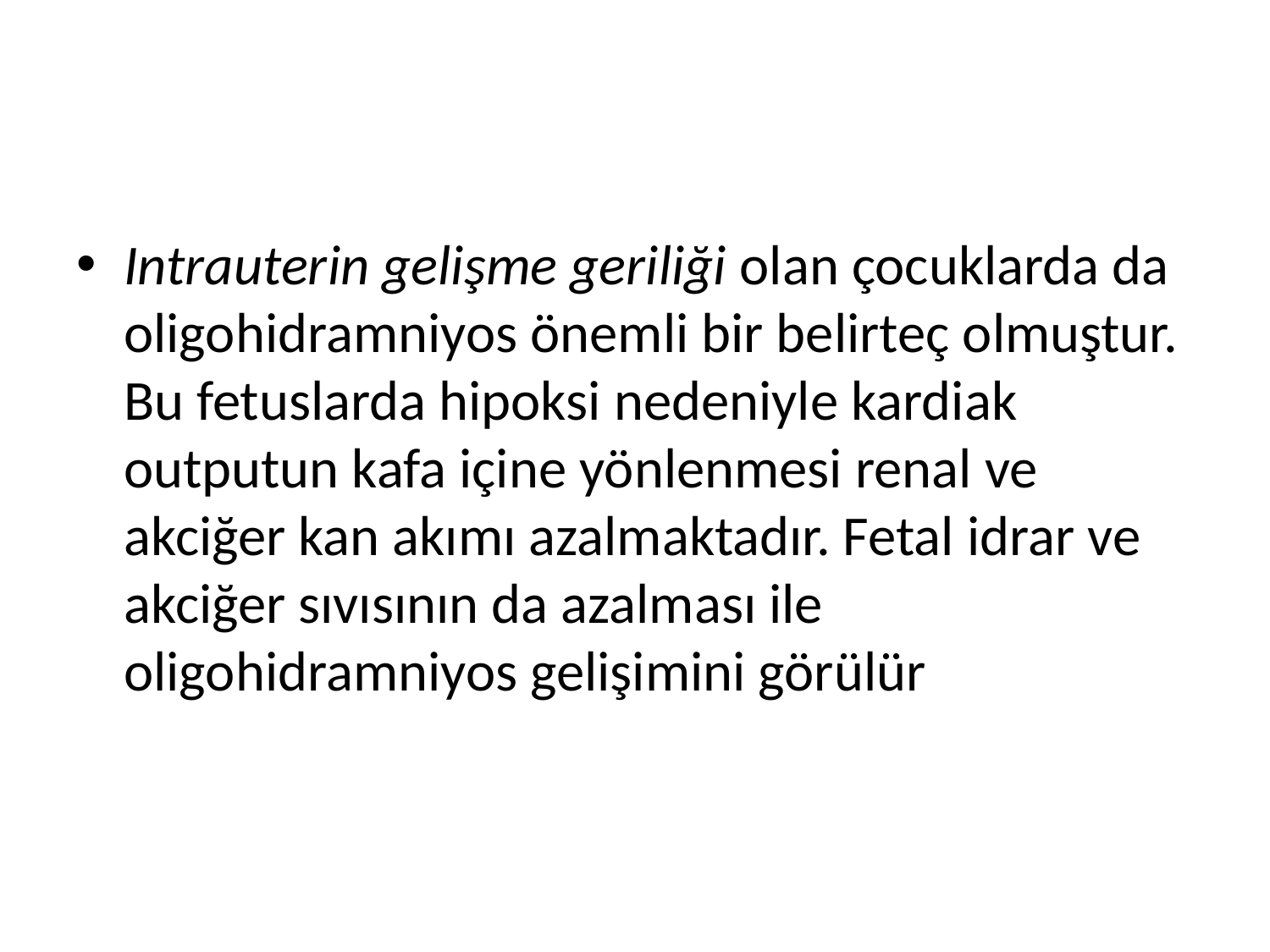

#
Intrauterin gelişme geriliği olan çocuklarda da oligohidramniyos önemli bir belirteç olmuştur. Bu fetuslarda hipoksi nedeniyle kardiak outputun kafa içine yönlenmesi renal ve akciğer kan akımı azalmaktadır. Fetal idrar ve akciğer sıvısının da azalması ile oligohidramniyos gelişimini görülür